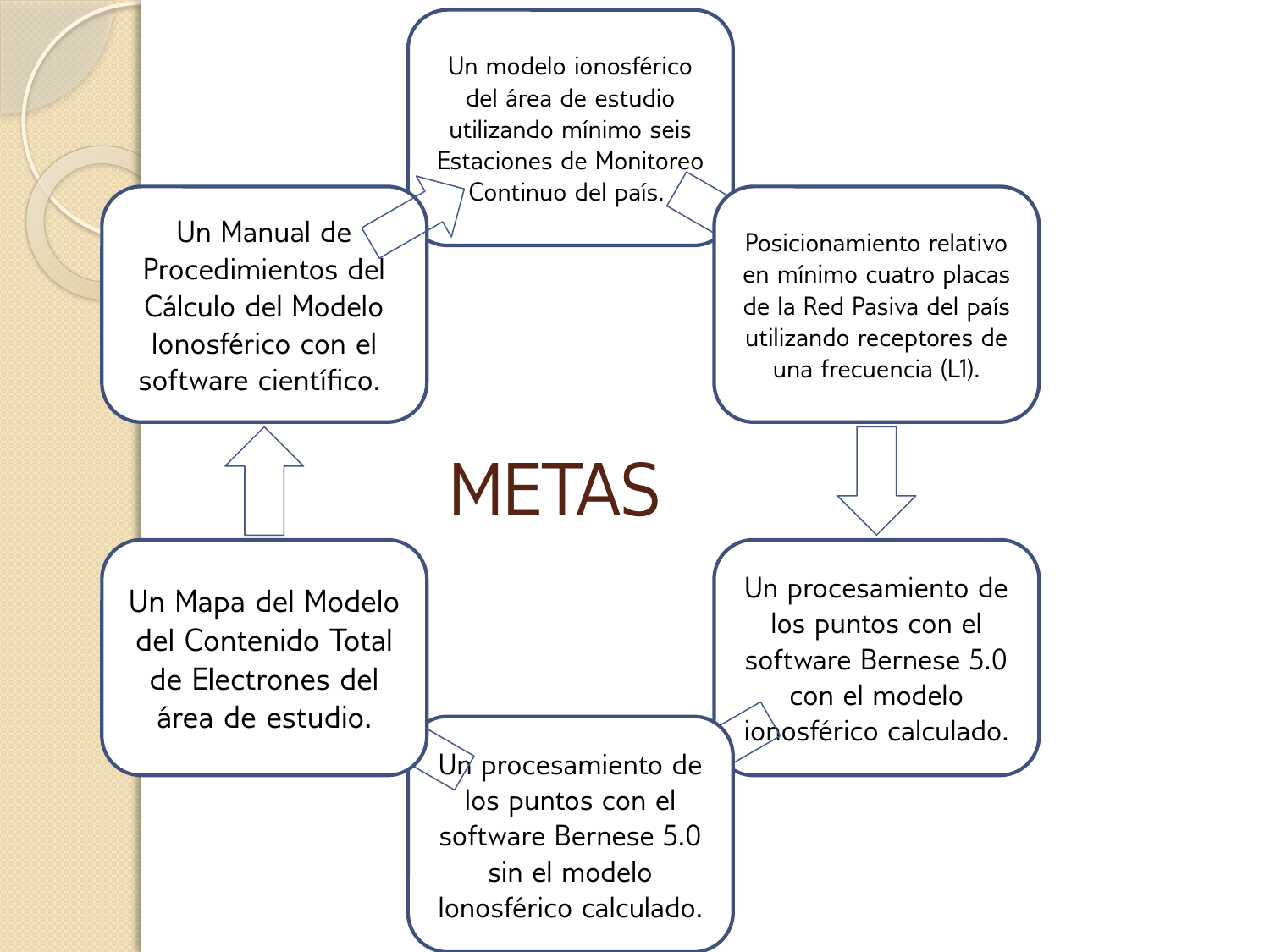

Un modelo ionosférico del área de estudio utilizando mínimo seis Estaciones de Monitoreo Continuo del país.
Posicionamiento relativo en mínimo cuatro placas de la Red Pasiva del país utilizando receptores de una frecuencia (L1).
Un procesamiento de los puntos con el software Bernese 5.0 con el modelo ionosférico calculado.
Un procesamiento de los puntos con el software Bernese 5.0 sin el modelo Ionosférico calculado.
Un Mapa del Modelo del Contenido Total de Electrones del área de estudio.
Un Manual de Procedimientos del Cálculo del Modelo Ionosférico con el software científico.
# METAS